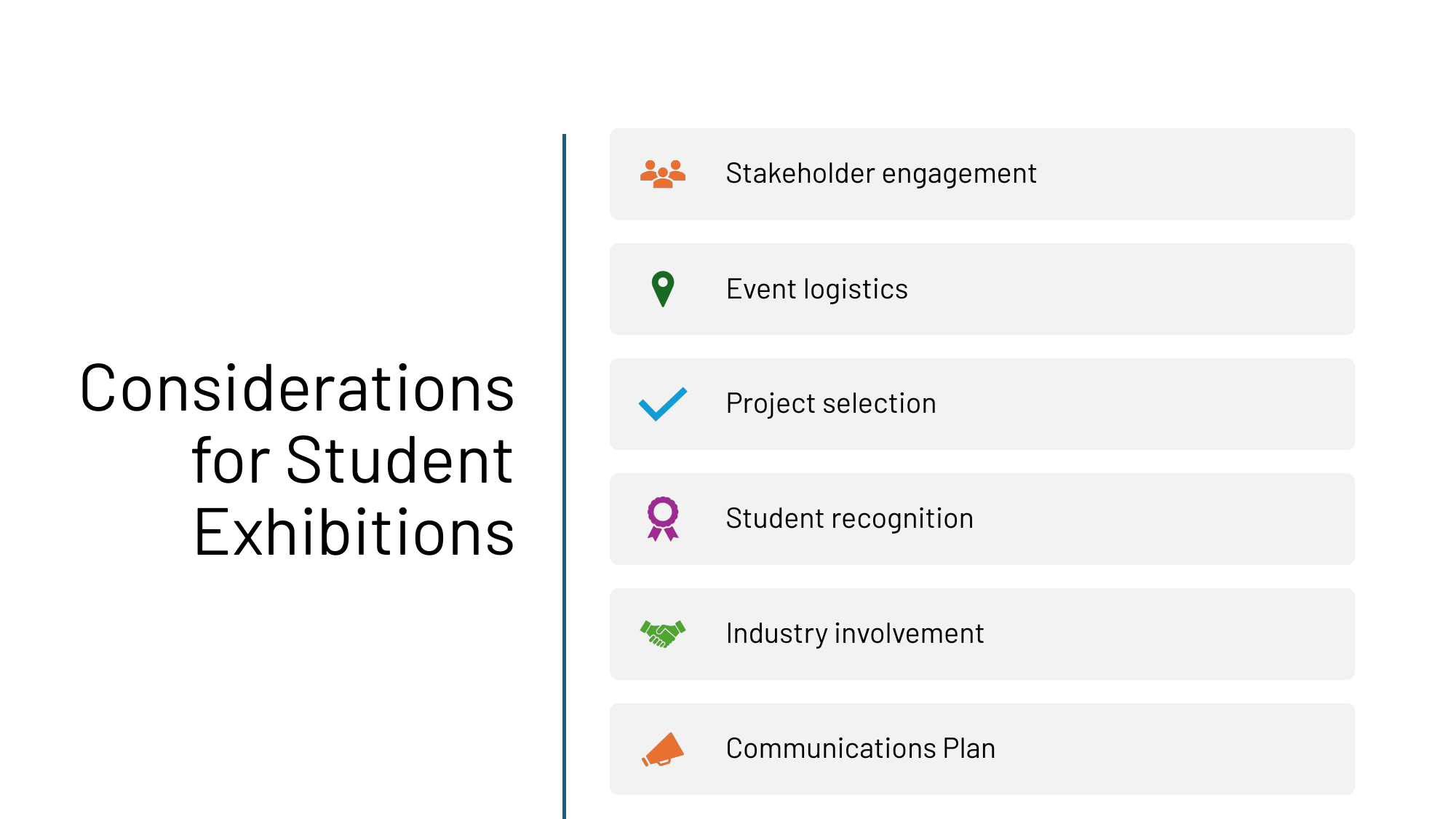

# Considerations for Student Exhibitions
Stakeholder engagement
Event logistics
Project selection
Student recognition
Industry involvement
Communications Plan